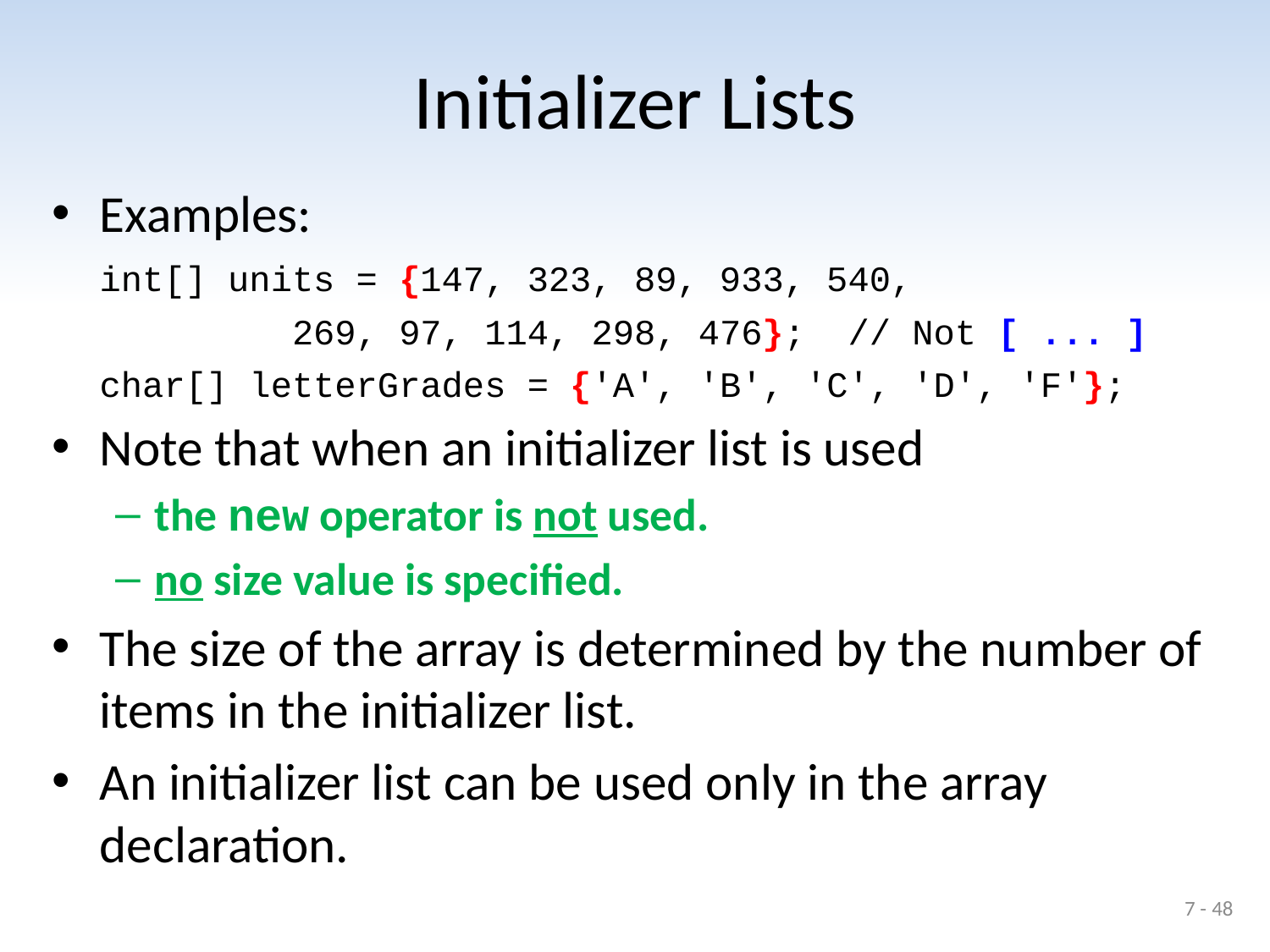

# Initializer Lists
Examples:
	int[] units = {147, 323, 89, 933, 540,
	         269, 97, 114, 298, 476};  // Not [ ... ]
	char[] letterGrades = {'A', 'B', 'C', 'D', 'F'};
Note that when an initializer list is used
the new operator is not used.
no size value is specified.
The size of the array is determined by the number of items in the initializer list.
An initializer list can be used only in the array declaration.
7 - 48